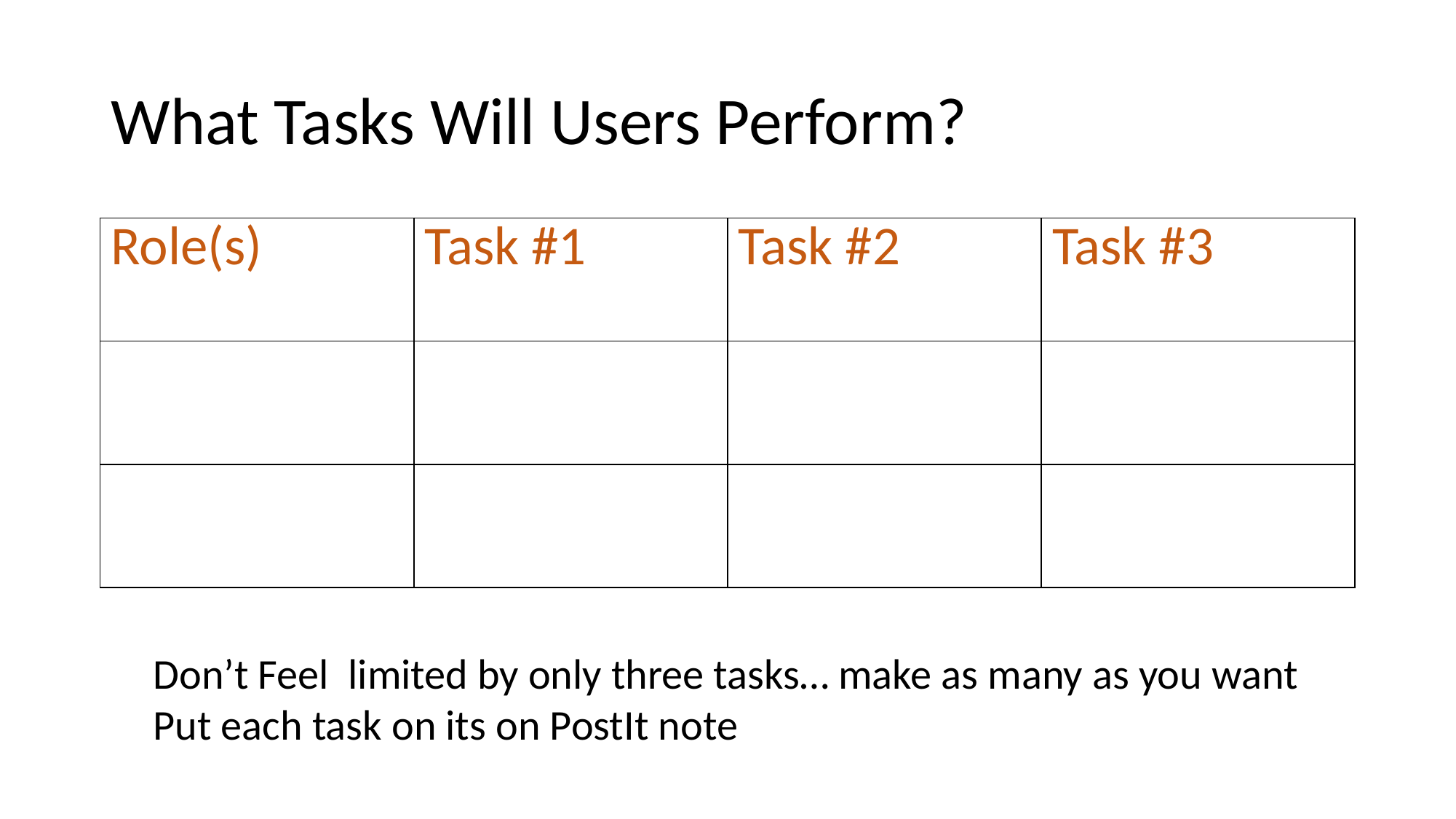

# What Tasks Will Users Perform?
| Role(s) | Task #1 | Task #2 | Task #3 |
| --- | --- | --- | --- |
|  |  |  |  |
|  |  |  |  |
Don’t Feel  limited by only three tasks… make as many as you want
Put each task on its on PostIt note